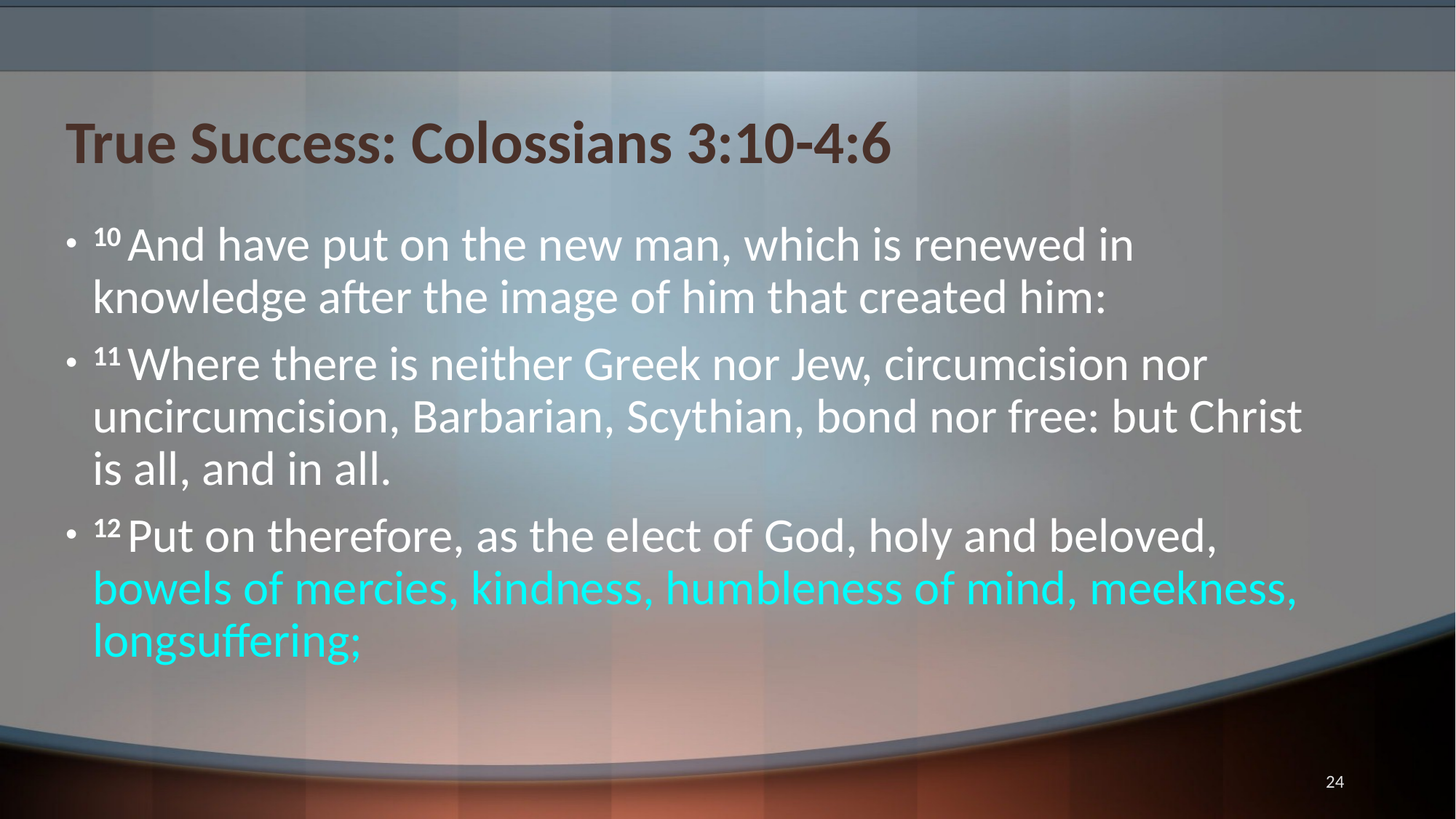

# True Success: Colossians 3:10-4:6
10 And have put on the new man, which is renewed in knowledge after the image of him that created him:
11 Where there is neither Greek nor Jew, circumcision nor uncircumcision, Barbarian, Scythian, bond nor free: but Christ is all, and in all.
12 Put on therefore, as the elect of God, holy and beloved, bowels of mercies, kindness, humbleness of mind, meekness, longsuffering;
24